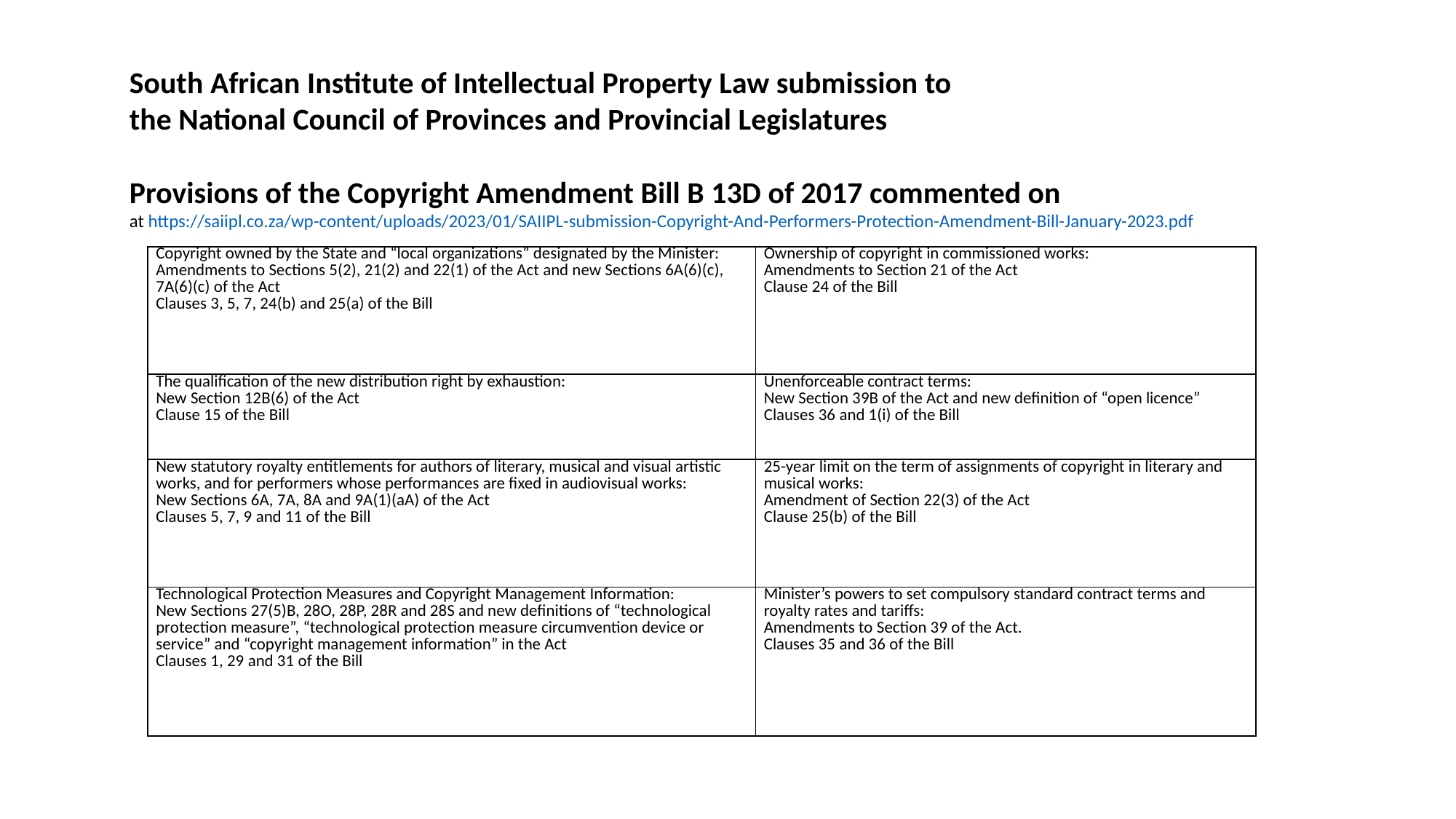

South African Institute of Intellectual Property Law submission to
the National Council of Provinces and Provincial Legislatures

Provisions of the Copyright Amendment Bill B 13D of 2017 commented on
at https://saiipl.co.za/wp-content/uploads/2023/01/SAIIPL-submission-Copyright-And-Performers-Protection-Amendment-Bill-January-2023.pdf
| Copyright owned by the State and “local organizations” designated by the Minister: Amendments to Sections 5(2), 21(2) and 22(1) of the Act and new Sections 6A(6)(c), 7A(6)(c) of the Act Clauses 3, 5, 7, 24(b) and 25(a) of the Bill | Ownership of copyright in commissioned works: Amendments to Section 21 of the Act Clause 24 of the Bill |
| --- | --- |
| The qualification of the new distribution right by exhaustion: New Section 12B(6) of the Act Clause 15 of the Bill | Unenforceable contract terms: New Section 39B of the Act and new definition of “open licence” Clauses 36 and 1(i) of the Bill |
| New statutory royalty entitlements for authors of literary, musical and visual artistic works, and for performers whose performances are fixed in audiovisual works: New Sections 6A, 7A, 8A and 9A(1)(aA) of the Act Clauses 5, 7, 9 and 11 of the Bill | 25-year limit on the term of assignments of copyright in literary and musical works: Amendment of Section 22(3) of the Act Clause 25(b) of the Bill |
| Technological Protection Measures and Copyright Management Information: New Sections 27(5)B, 28O, 28P, 28R and 28S and new definitions of “technological protection measure”, “technological protection measure circumvention device or service” and “copyright management information” in the Act Clauses 1, 29 and 31 of the Bill | Minister’s powers to set compulsory standard contract terms and royalty rates and tariffs: Amendments to Section 39 of the Act. Clauses 35 and 36 of the Bill |